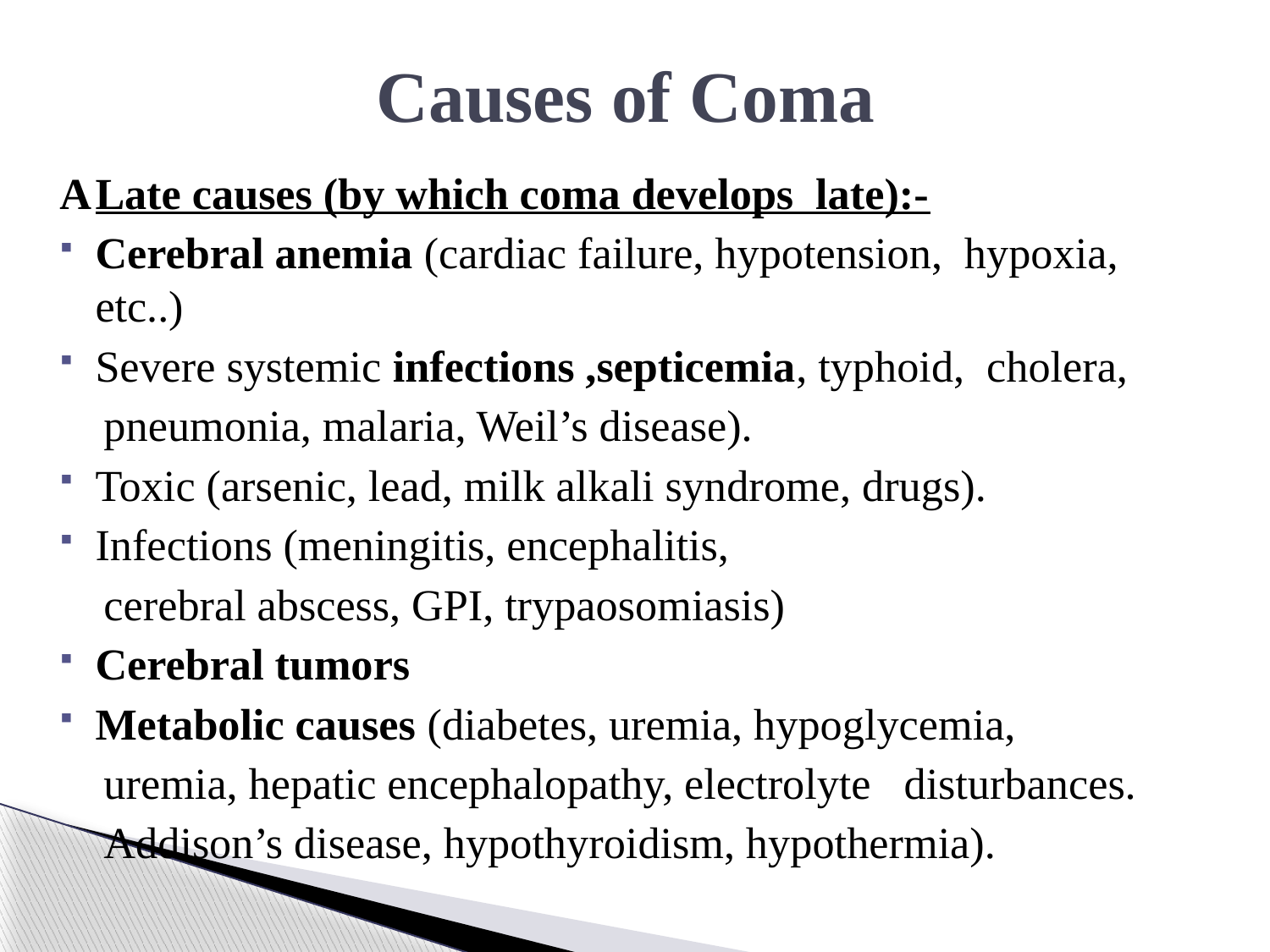

# Causes of Coma
A		Late causes (by which coma develops  late):-
Cerebral anemia (cardiac failure, hypotension,  hypoxia, etc..)
Severe systemic infections ,septicemia, typhoid,  cholera,
    pneumonia, malaria, Weil’s disease).
Toxic (arsenic, lead, milk alkali syndrome, drugs).
Infections (meningitis, encephalitis,
    cerebral abscess, GPI, trypaosomiasis)
Cerebral tumors
Metabolic causes (diabetes, uremia, hypoglycemia,
    uremia, hepatic encephalopathy, electrolyte   disturbances.
    Addison’s disease, hypothyroidism, hypothermia).